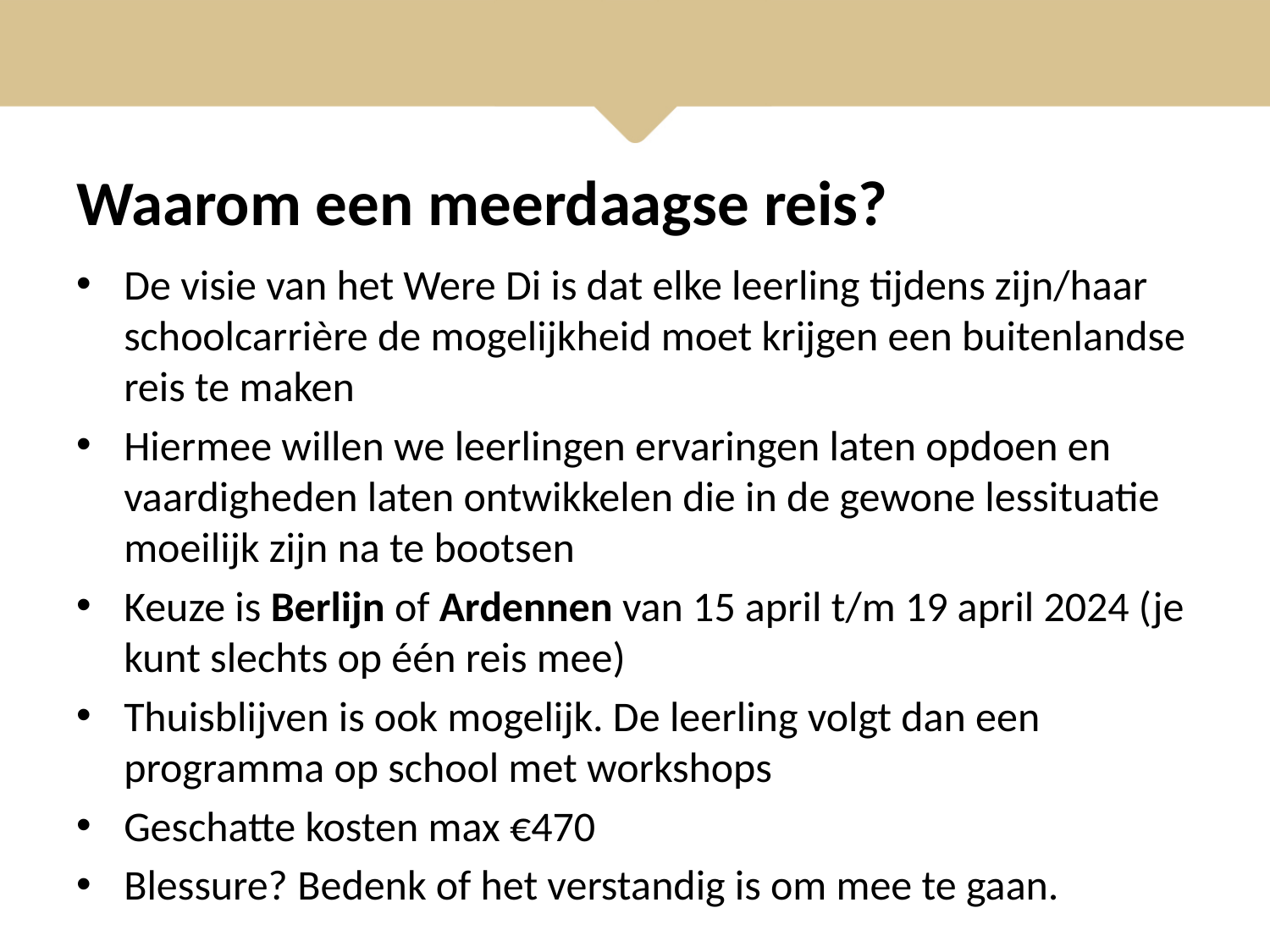

# Waarom een meerdaagse reis?
De visie van het Were Di is dat elke leerling tijdens zijn/haar schoolcarrière de mogelijkheid moet krijgen een buitenlandse reis te maken
Hiermee willen we leerlingen ervaringen laten opdoen en vaardigheden laten ontwikkelen die in de gewone lessituatie moeilijk zijn na te bootsen
Keuze is Berlijn of Ardennen van 15 april t/m 19 april 2024 (je kunt slechts op één reis mee)
Thuisblijven is ook mogelijk. De leerling volgt dan een programma op school met workshops
Geschatte kosten max €470
Blessure? Bedenk of het verstandig is om mee te gaan.